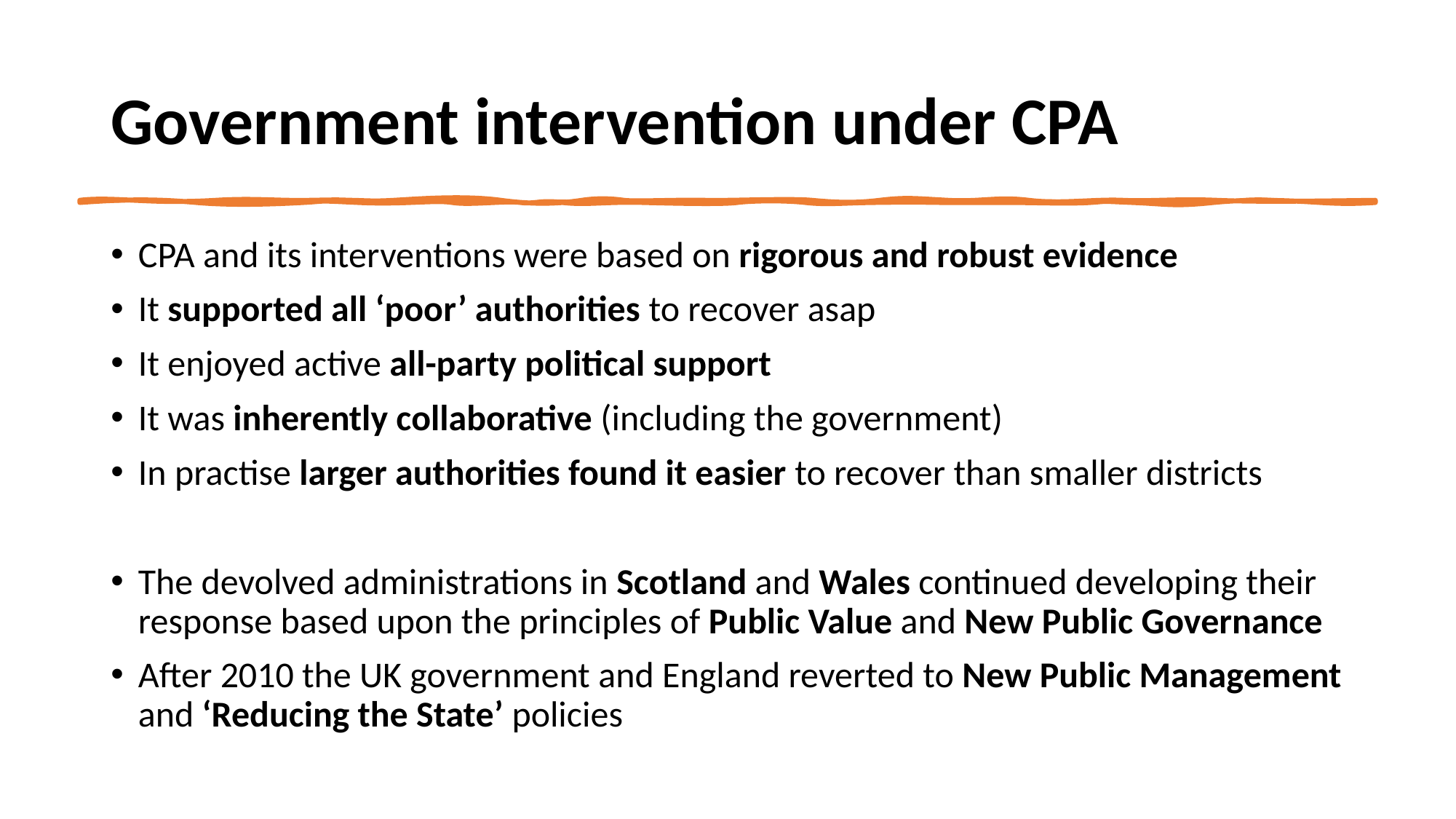

# Government intervention under CPA

CPA and its interventions were based on rigorous and robust evidence
It supported all ‘poor’ authorities to recover asap
It enjoyed active all-party political support
It was inherently collaborative (including the government)
In practise larger authorities found it easier to recover than smaller districts

The devolved administrations in Scotland and Wales continued developing their response based upon the principles of Public Value and New Public Governance
After 2010 the UK government and England reverted to New Public Management and ‘Reducing the State’ policies